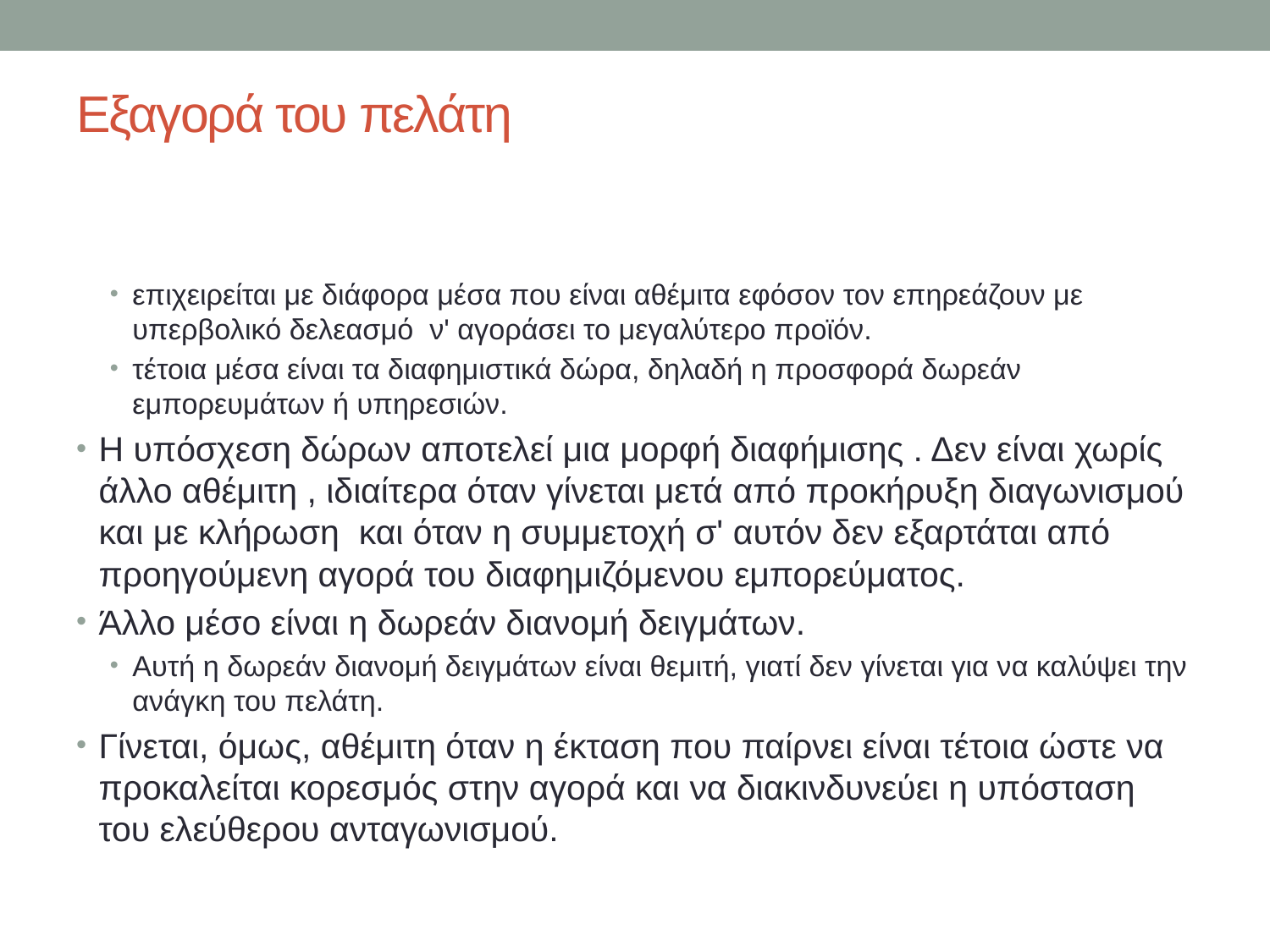

# Εξαγορά του πελάτη

επιχειρείται με διάφορα μέσα που είναι αθέμιτα εφόσον τον επηρεάζουν με υπερβολικό δελεασμό  ν' αγοράσει το μεγαλύτερο προϊόν.
τέτοια μέσα είναι τα διαφημιστικά δώρα, δηλαδή η προσφορά δωρεάν εμπορευμάτων ή υπηρεσιών.
Η υπόσχεση δώρων αποτελεί μια μορφή διαφήμισης . Δεν είναι χωρίς άλλο αθέμιτη , ιδιαίτερα όταν γίνεται μετά από προκήρυξη διαγωνισμού και με κλήρωση  και όταν η συμμετοχή σ' αυτόν δεν εξαρτάται από προηγούμενη αγορά του διαφημιζόμενου εμπορεύματος.
Άλλο μέσο είναι η δωρεάν διανομή δειγμάτων.
Αυτή η δωρεάν διανομή δειγμάτων είναι θεμιτή, γιατί δεν γίνεται για να καλύψει την ανάγκη του πελάτη.
Γίνεται, όμως, αθέμιτη όταν η έκταση που παίρνει είναι τέτοια ώστε να προκαλείται κορεσμός στην αγορά και να διακινδυνεύει η υπόσταση του ελεύθερου ανταγωνισμού.